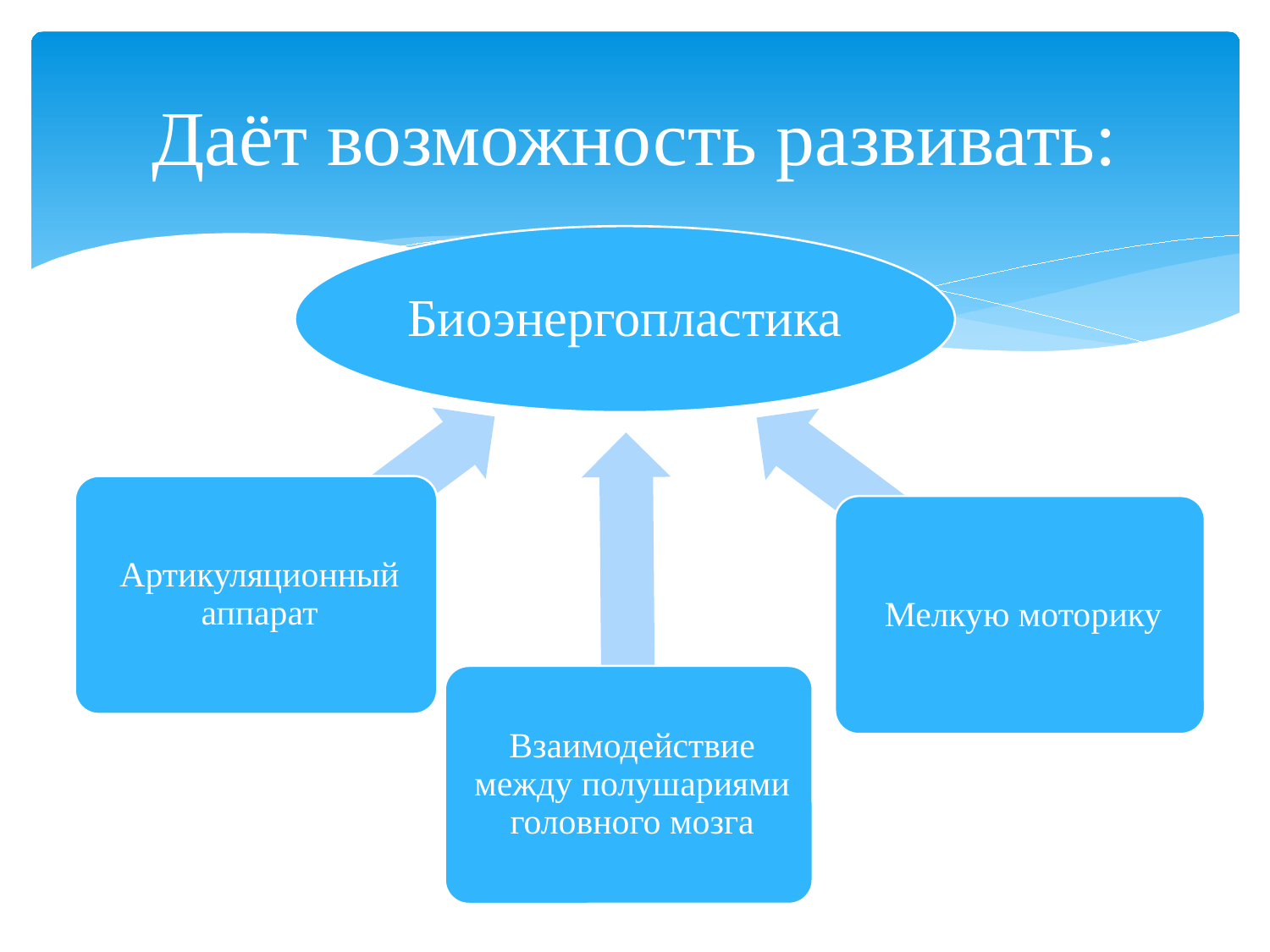

# Даёт возможность развивать:
Биоэнергопластика
Артикуляционный аппарат
Взаимодействие между полушариями головного мозга
Мелкую моторику